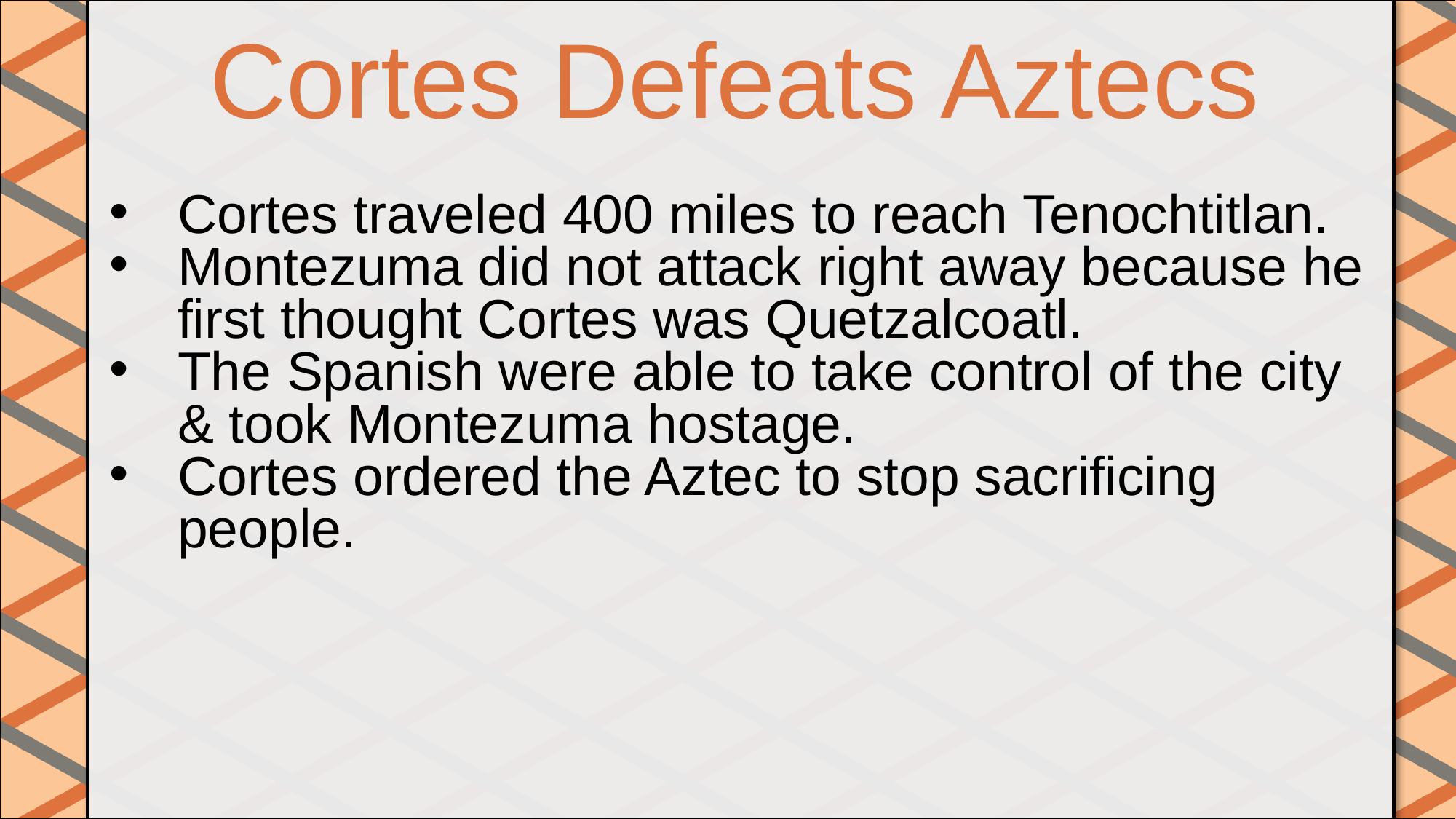

Cortes Defeats Aztecs
#
Cortes traveled 400 miles to reach Tenochtitlan.
Montezuma did not attack right away because he first thought Cortes was Quetzalcoatl.
The Spanish were able to take control of the city & took Montezuma hostage.
Cortes ordered the Aztec to stop sacrificing people.